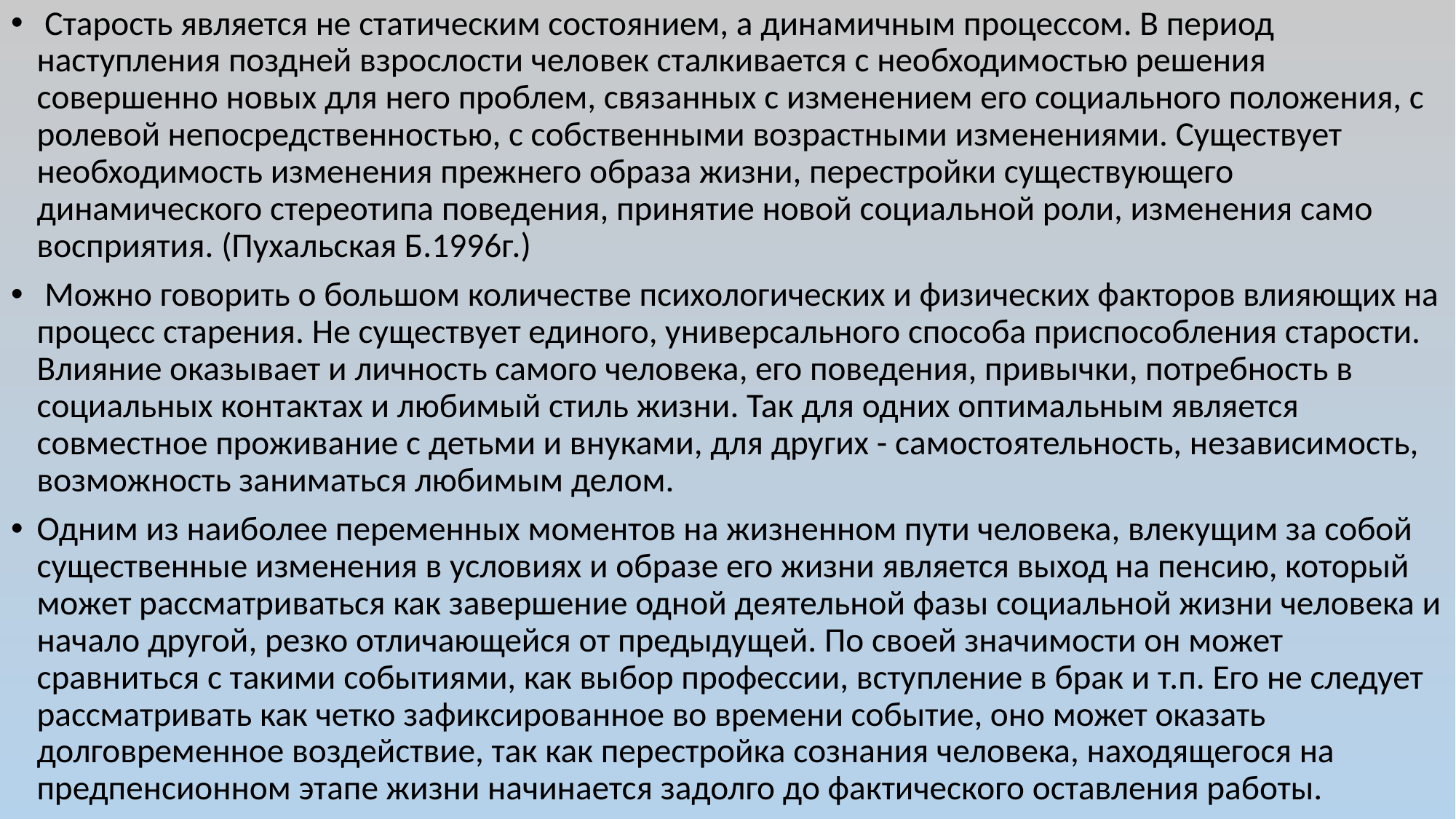

Старость является не статическим состоянием, а динамичным процессом. В период наступления поздней взрослости человек сталкивается с необходимостью решения совершенно новых для него проблем, связанных с изменением его социального положения, с ролевой непосредственностью, с собственными возрастными изменениями. Существует необходимость изменения прежнего образа жизни, перестройки существующего динамического стереотипа поведения, принятие новой социальной роли, изменения само восприятия. (Пухальская Б.1996г.)
 Можно говорить о большом количестве психологических и физических факторов влияющих на процесс старения. Не существует единого, универсального способа приспособления старости. Влияние оказывает и личность самого человека, его поведения, привычки, потребность в социальных контактах и любимый стиль жизни. Так для одних оптимальным является совместное проживание с детьми и внуками, для других - самостоятельность, независимость, возможность заниматься любимым делом.
Одним из наиболее переменных моментов на жизненном пути человека, влекущим за собой существенные изменения в условиях и образе его жизни является выход на пенсию, который может рассматриваться как завершение одной деятельной фазы социальной жизни человека и начало другой, резко отличающейся от предыдущей. По своей значимости он может сравниться с такими событиями, как выбор профессии, вступление в брак и т.п. Его не следует рассматривать как четко зафиксированное во времени событие, оно может оказать долговременное воздействие, так как перестройка сознания человека, находящегося на предпенсионном этапе жизни начинается задолго до фактического оставления работы.

#